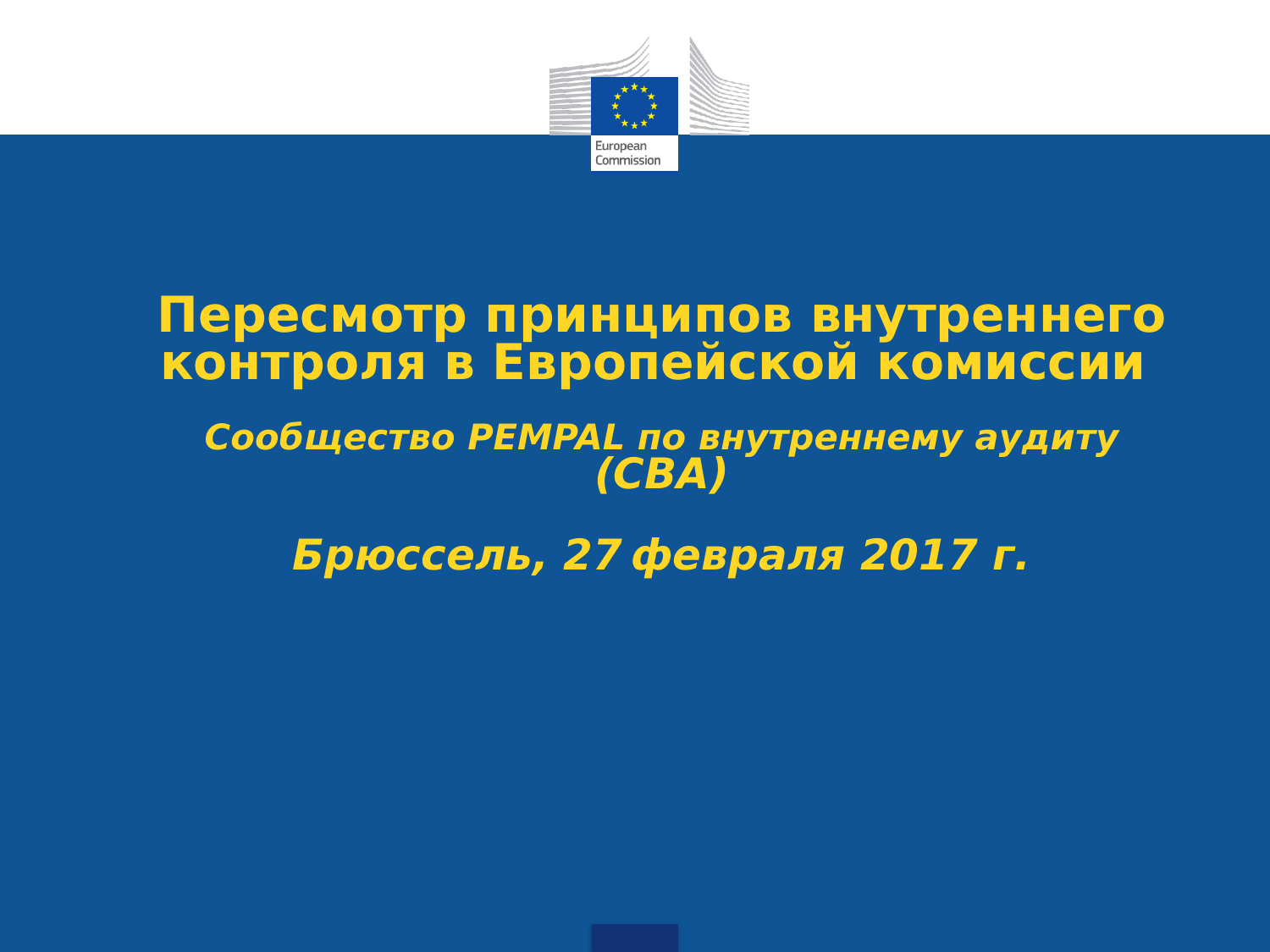

# Пересмотр принципов внутреннего контроля в Европейской комиссии Сообщество PEMPAL по внутреннему аудиту (СВА) Брюссель, 27 февраля 2017 г.